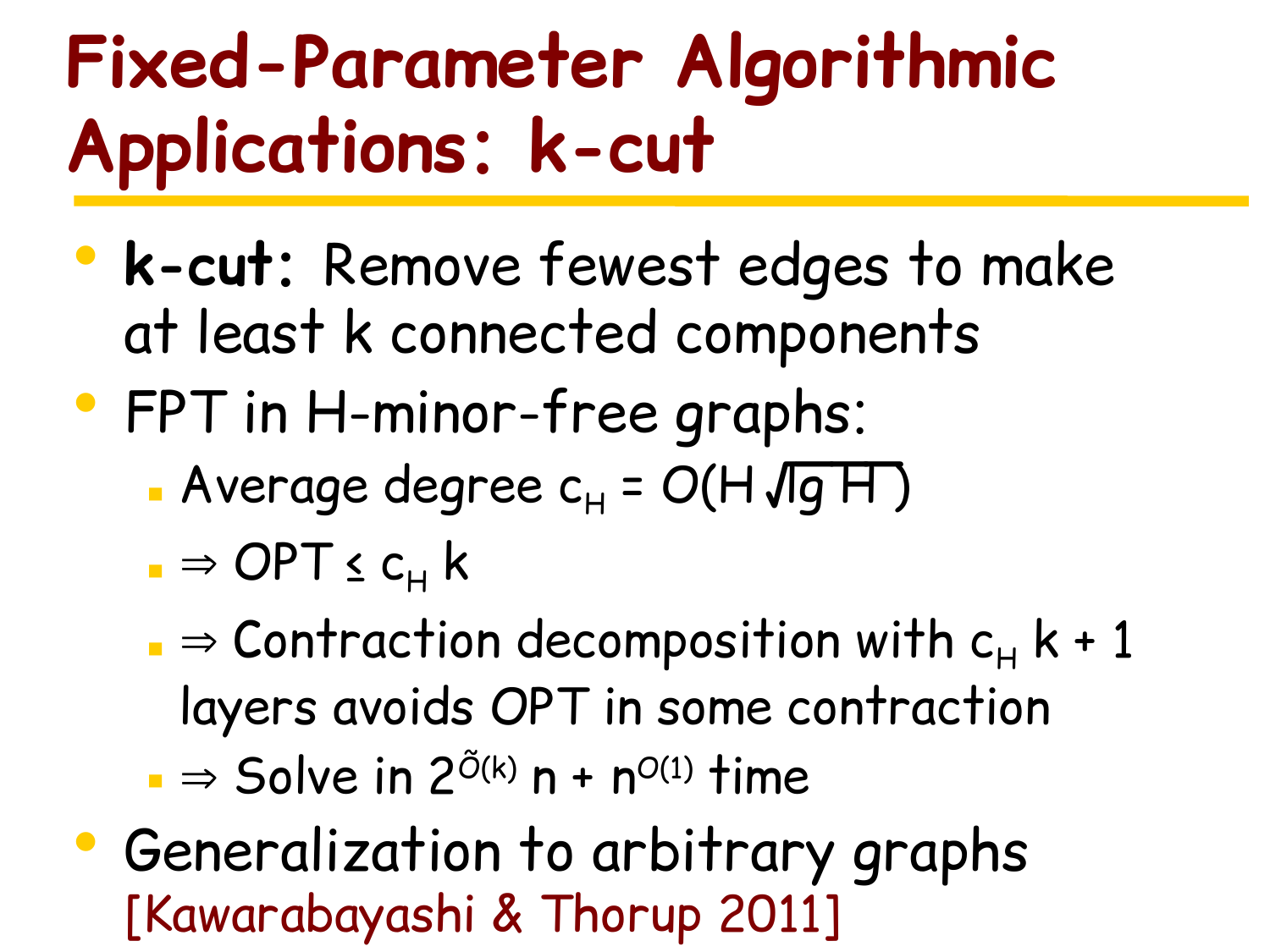

# Fixed-Parameter Algorithmic Applications: k-cut
k-cut: Remove fewest edges to make
at least k connected components
FPT in H-minor-free graphs:
Average degree cH = O(H  lg H )
⇒ OPT ≤ cH k
⇒ Contraction decomposition with cH k + 1 layers avoids OPT in some contraction
⇒ Solve in 2Õ(k) n + nO(1) time
Generalization to arbitrary graphs [Kawarabayashi & Thorup 2011]
√‾‾‾